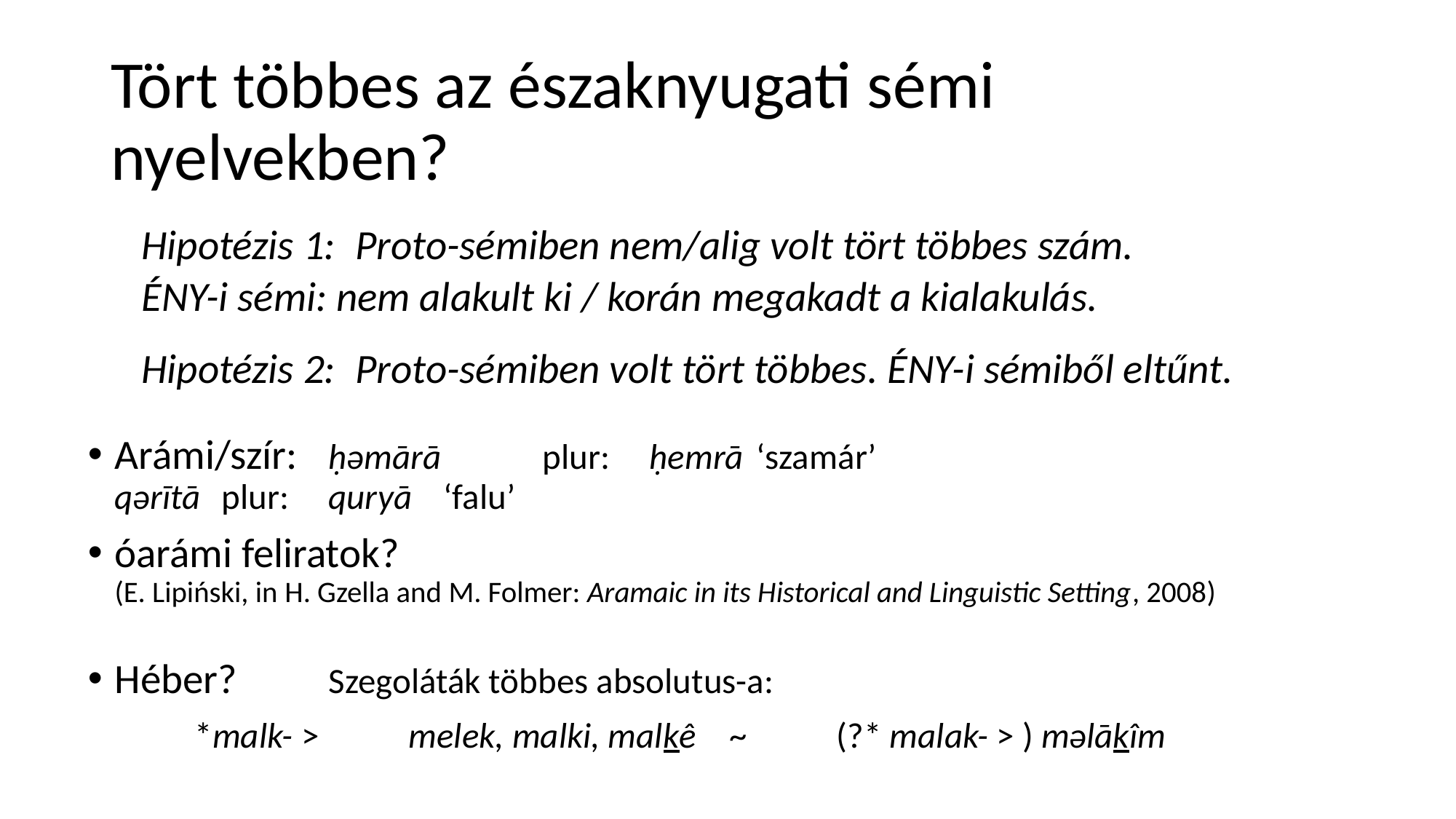

# Tört többes az északnyugati sémi nyelvekben?
Hipotézis 1: 	Proto-sémiben nem/alig volt tört többes szám.
			ÉNY-i sémi: nem alakult ki / korán megakadt a kialakulás.
Hipotézis 2:	Proto-sémiben volt tört többes. ÉNY-i sémiből eltűnt.

Arámi/szír:			ḥəmārā 	plur: 	ḥemrā 		‘szamár’
				qərītā		plur:	quryā		 ‘falu’
óarámi feliratok?
(E. Lipiński, in H. Gzella and M. Folmer: Aramaic in its Historical and Linguistic Setting, 2008)

Héber? 	Szegoláták többes absolutus-a:
	*malk- 	>	melek, malki, malkê	~ 	(?* malak- > ) məlākîm